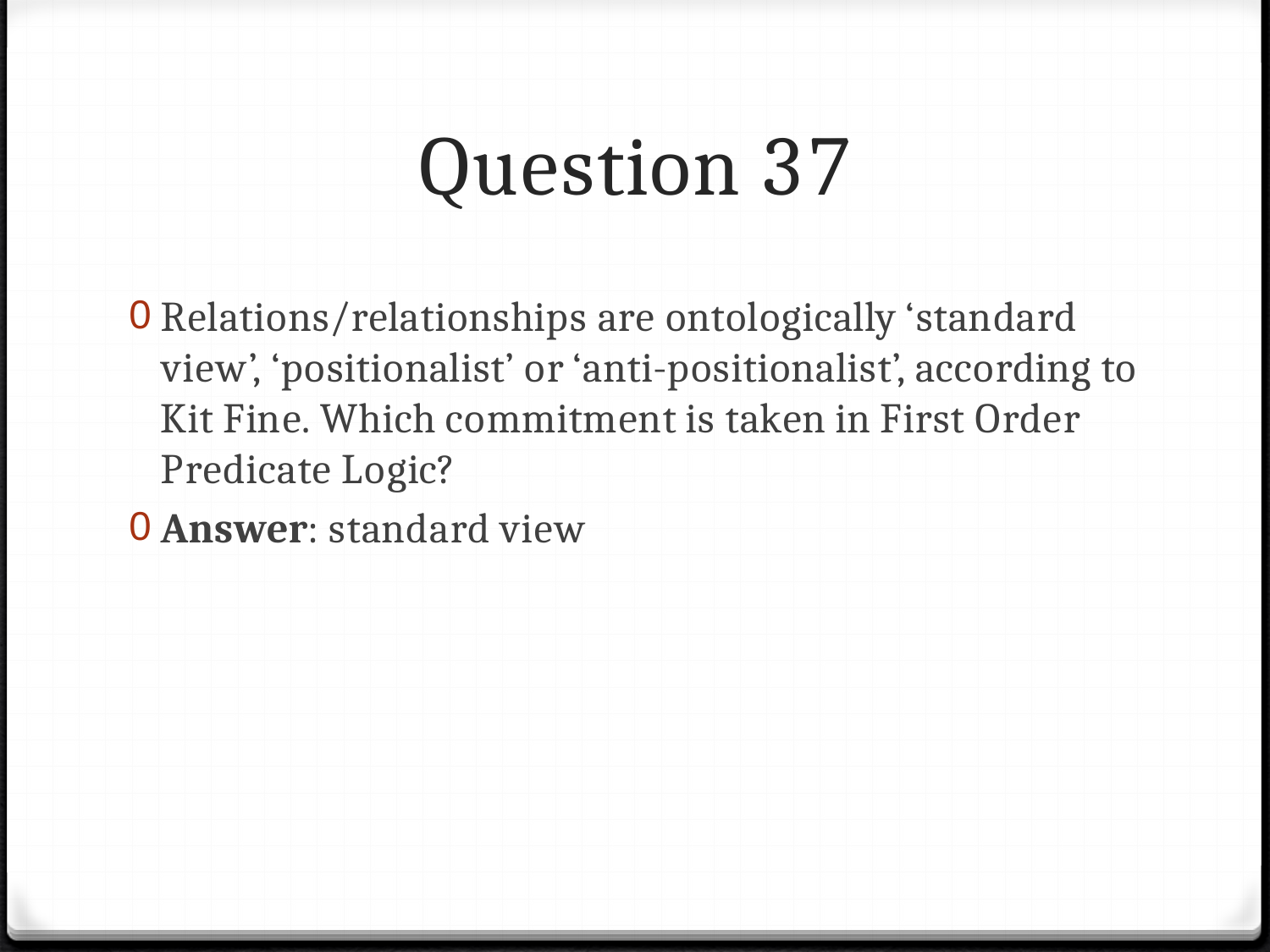

# Question 37
Relations/relationships are ontologically ‘standard view’, ‘positionalist’ or ‘anti-positionalist’, according to Kit Fine. Which commitment is taken in First Order Predicate Logic?
Answer: standard view